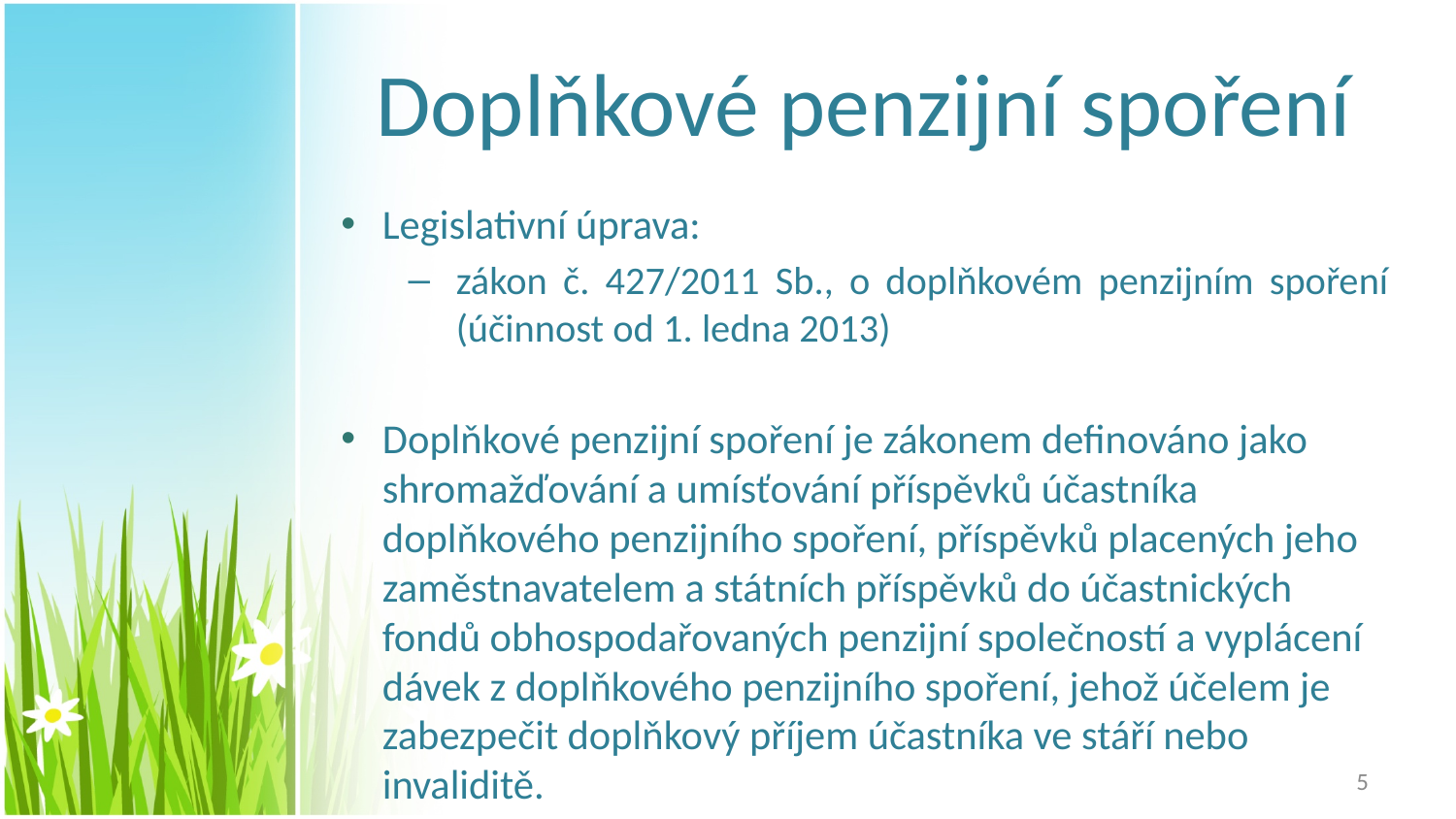

# Doplňkové penzijní spoření
Legislativní úprava:
zákon č. 427/2011 Sb., o doplňkovém penzijním spoření (účinnost od 1. ledna 2013)

Doplňkové penzijní spoření je zákonem definováno jako shromažďování a umísťování příspěvků účastníka doplňkového penzijního spoření, příspěvků placených jeho zaměstnavatelem a státních příspěvků do účastnických fondů obhospodařovaných penzijní společností a vyplácení dávek z doplňkového penzijního spoření, jehož účelem je zabezpečit doplňkový příjem účastníka ve stáří nebo invaliditě.
5